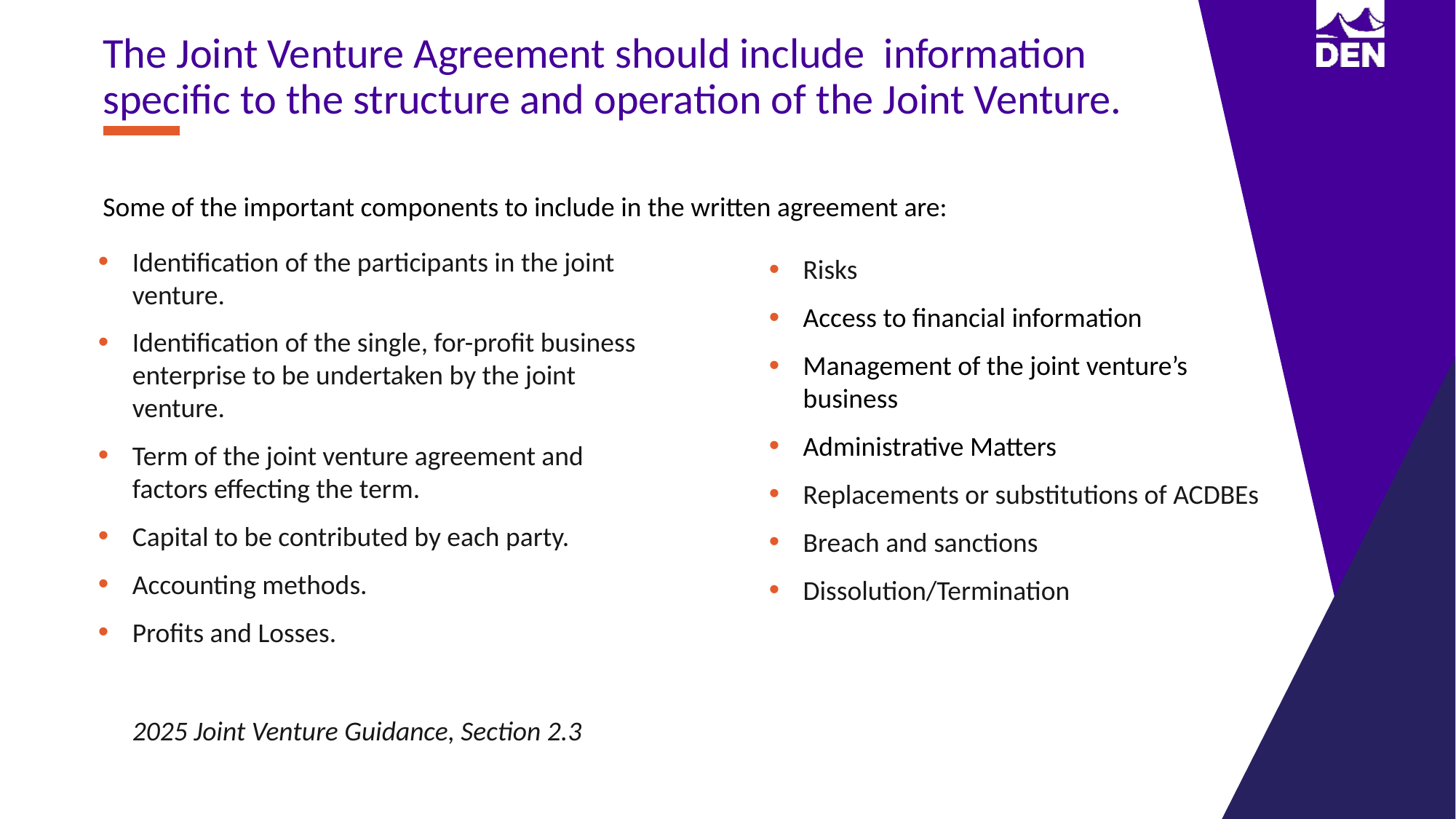

The Joint Venture Agreement should include  information specific to the structure and operation of the Joint Venture.
Some of the important components to include in the written agreement are:
Identification of the participants in the joint venture.
Identification of the single, for-profit business enterprise to be undertaken by the joint venture.
Term of the joint venture agreement and factors effecting the term.
Capital to be contributed by each party.
Accounting methods.
Profits and Losses.
2025 Joint Venture Guidance, Section 2.3
Risks
Access to financial information
Management of the joint venture’s business
Administrative Matters
Replacements or substitutions of ACDBEs
Breach and sanctions
Dissolution/Termination